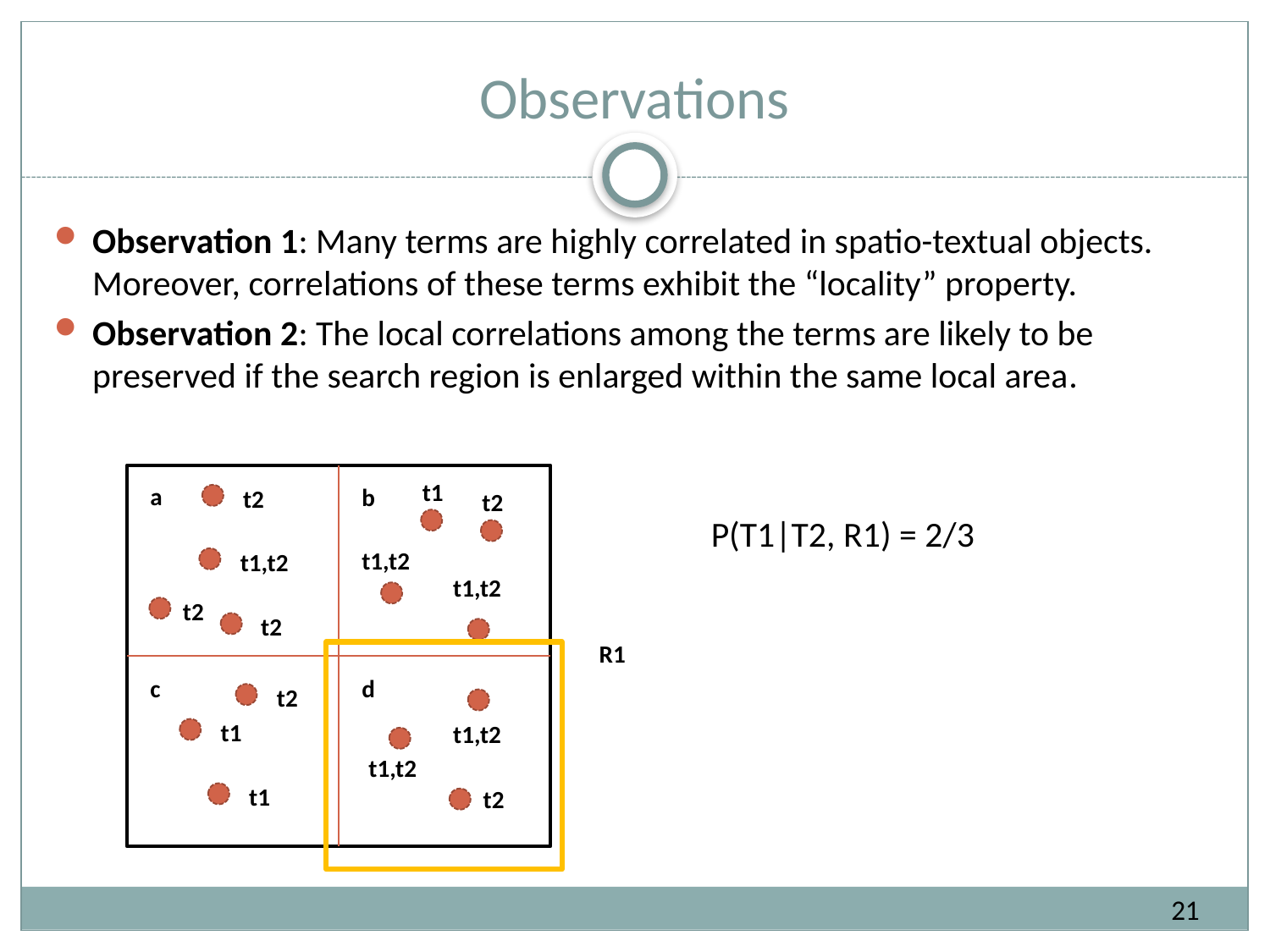

# Observations
Observation 1: Many terms are highly correlated in spatio-textual objects. Moreover, correlations of these terms exhibit the “locality” property.
Observation 2: The local correlations among the terms are likely to be preserved if the search region is enlarged within the same local area.

t1
a
b
t2

t1,t2
t1,t2

t1,t2

c
d

t1,t2

t1,t2
t2

t2

P(T1|T2, R1) = 2/3

t2

t2

R1

t2

t1

t1

21